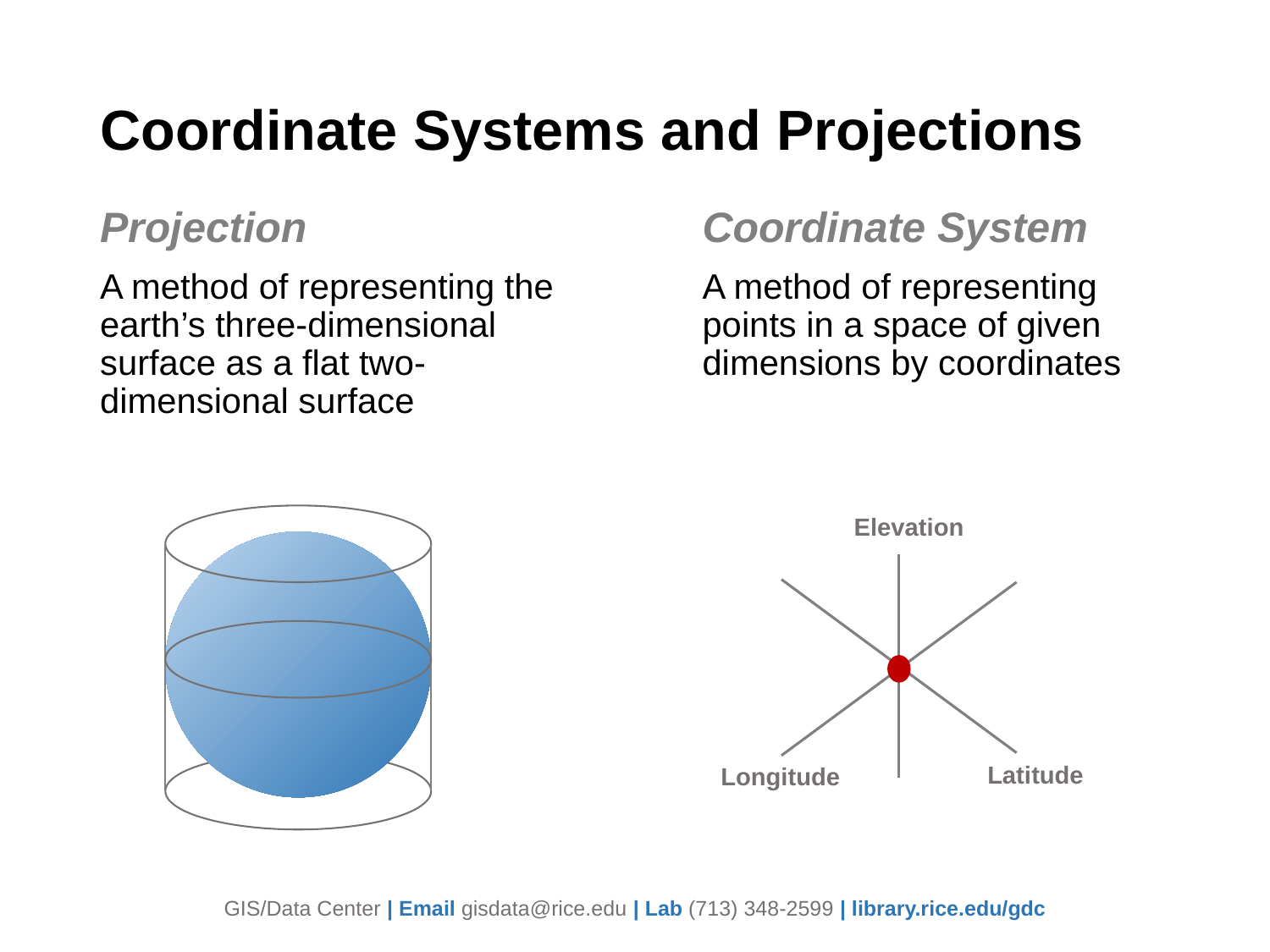

# Coordinate Systems and Projections
Projection
A method of representing the earth’s three-dimensional surface as a flat two-dimensional surface

Coordinate System
A method of representing points in a space of given dimensions by coordinates

Elevation

Latitude
Longitude